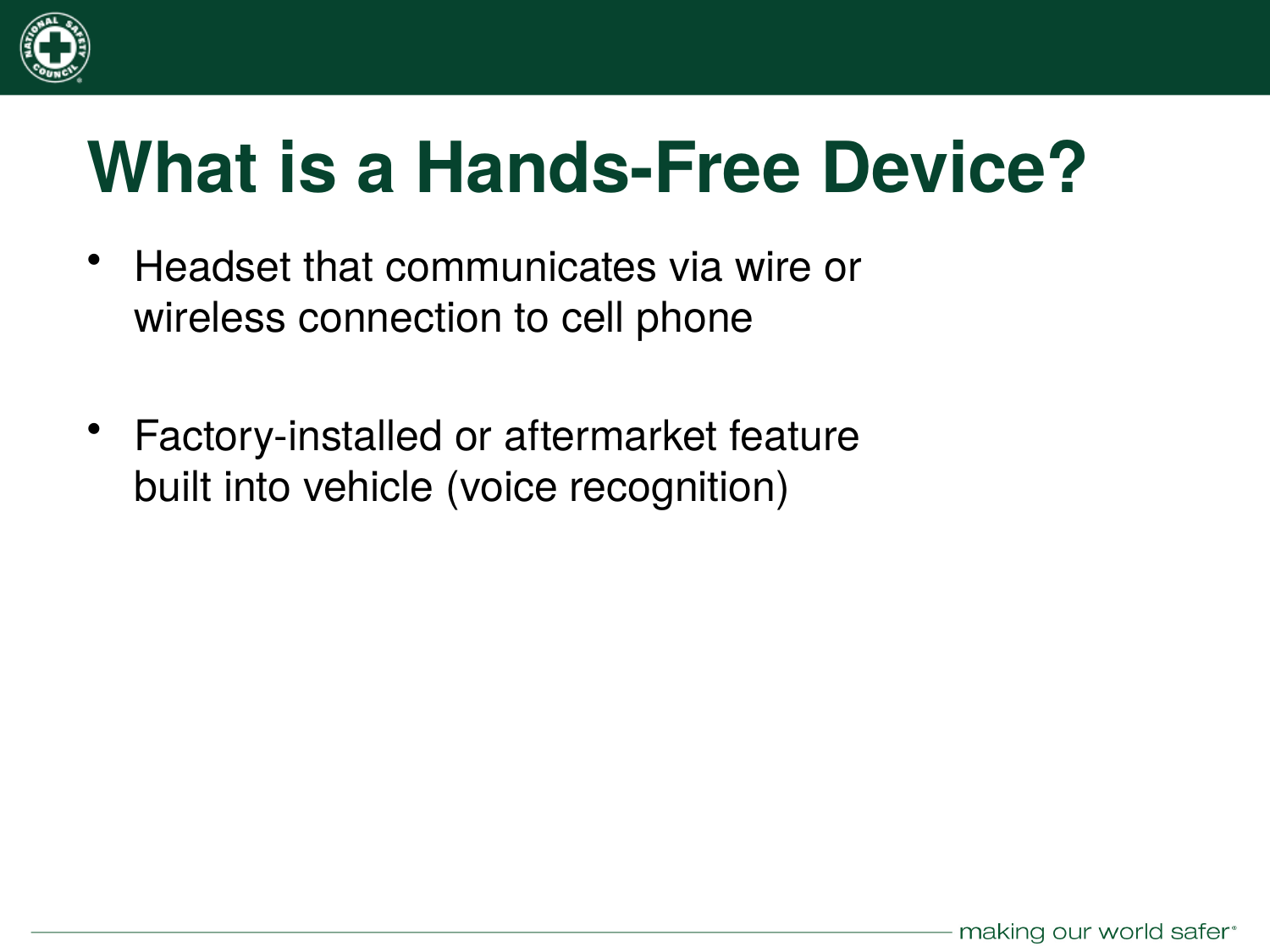

# What is a Hands-Free Device?
Headset that communicates via wire or wireless connection to cell phone

Factory-installed or aftermarket feature built into vehicle (voice recognition)